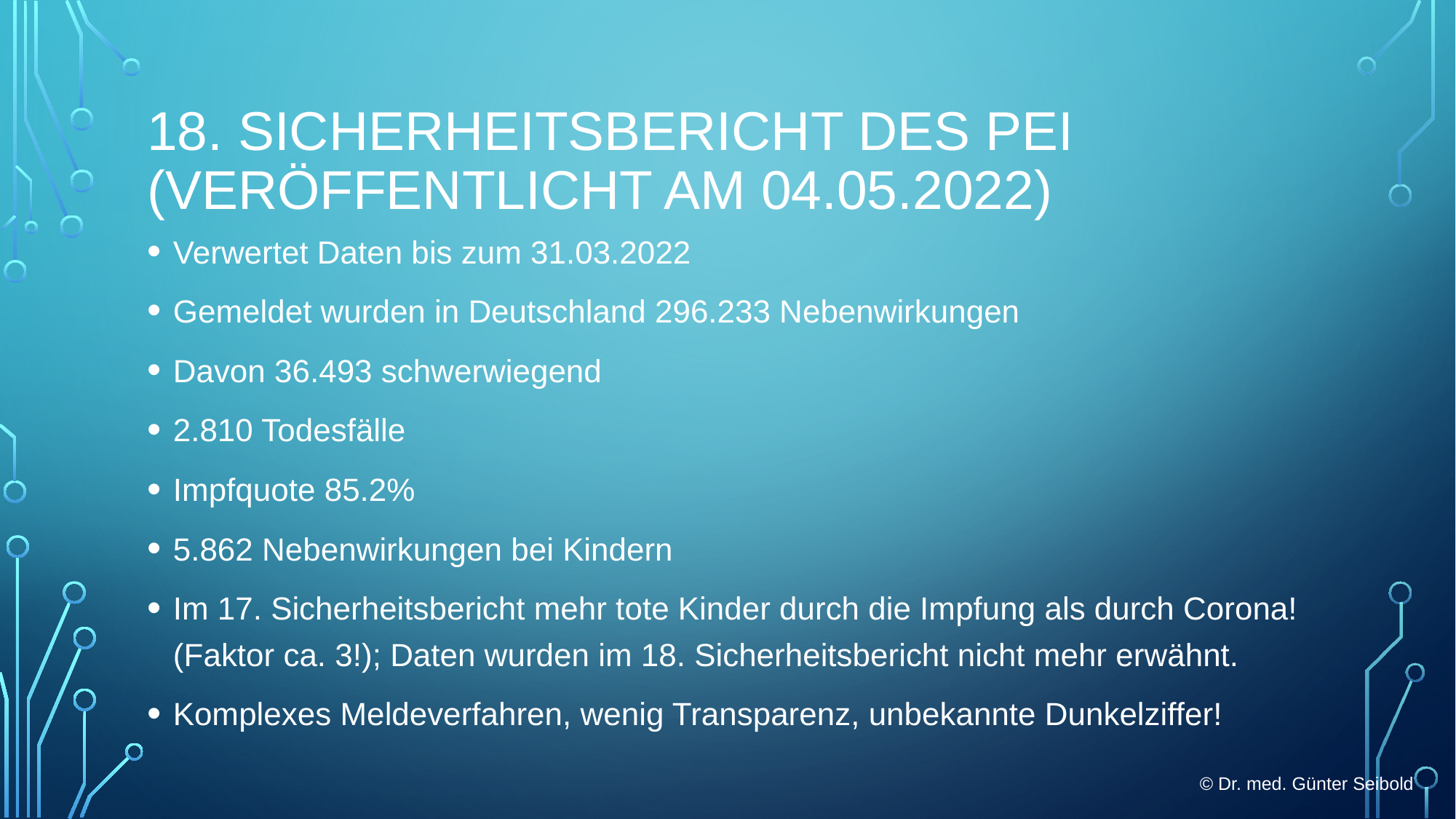

# 18. Sicherheitsbericht des Pei (veröffentlicht am 04.05.2022)
Verwertet Daten bis zum 31.03.2022
Gemeldet wurden in Deutschland 296.233 Nebenwirkungen
Davon 36.493 schwerwiegend
2.810 Todesfälle
Impfquote 85.2%
5.862 Nebenwirkungen bei Kindern
Im 17. Sicherheitsbericht mehr tote Kinder durch die Impfung als durch Corona! (Faktor ca. 3!); Daten wurden im 18. Sicherheitsbericht nicht mehr erwähnt.
Komplexes Meldeverfahren, wenig Transparenz, unbekannte Dunkelziffer!
© Dr. med. Günter Seibold